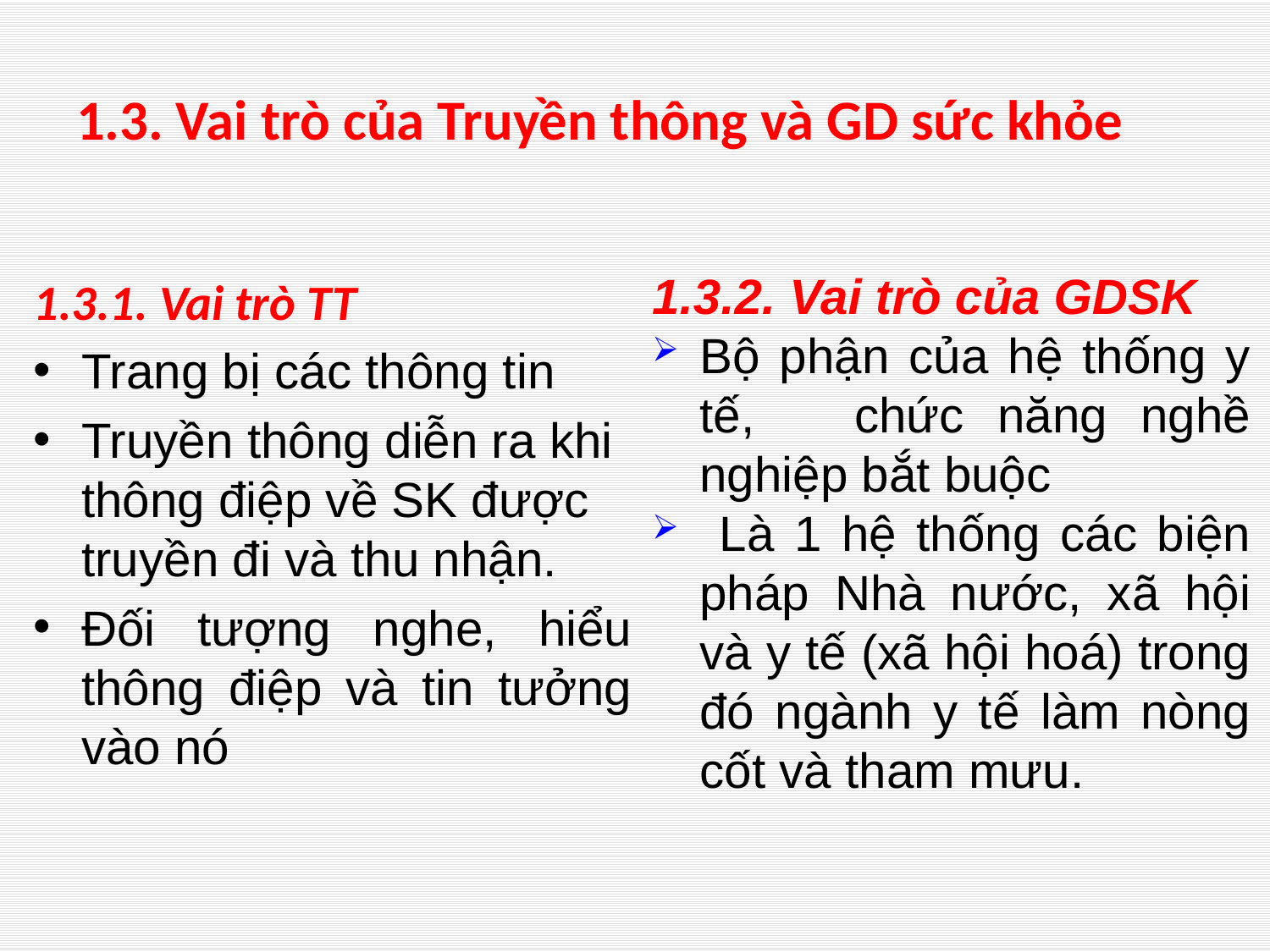

# 1.3. Vai trò của Truyền thông và GD sức khỏe
1.3.2. Vai trò của GDSK
Bộ phận của hệ thống y tế,   chức năng nghề nghiệp bắt buộc
 Là 1 hệ thống các biện pháp Nhà nước, xã hội và y tế (xã hội hoá) trong đó ngành y tế làm nòng cốt và tham mưu.
1.3.1. Vai trò TT
Trang bị các thông tin
Truyền thông diễn ra khi thông điệp về SK được truyền đi và thu nhận.
Đối tượng nghe, hiểu thông điệp và tin tưởng vào nó